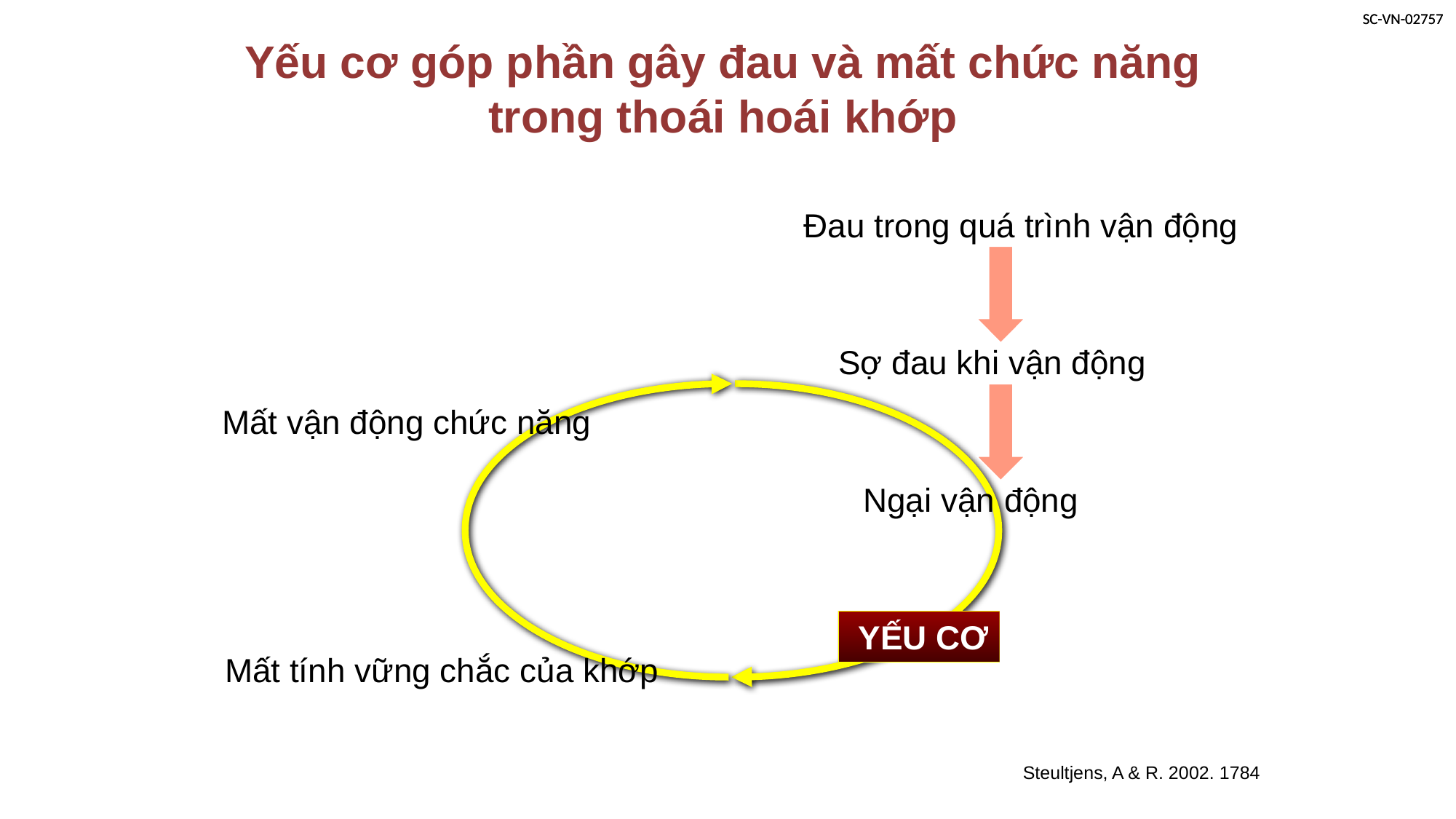

Yếu cơ góp phần gây đau và mất chức năng trong thoái hoái khớp
#
 Đau trong quá trình vận động

 Sợ đau khi vận động

 Mất vận động chức năng

 Ngại vận động
 YẾU CƠ
 Mất tính vững chắc của khớp
Steultjens, A & R. 2002. 1784